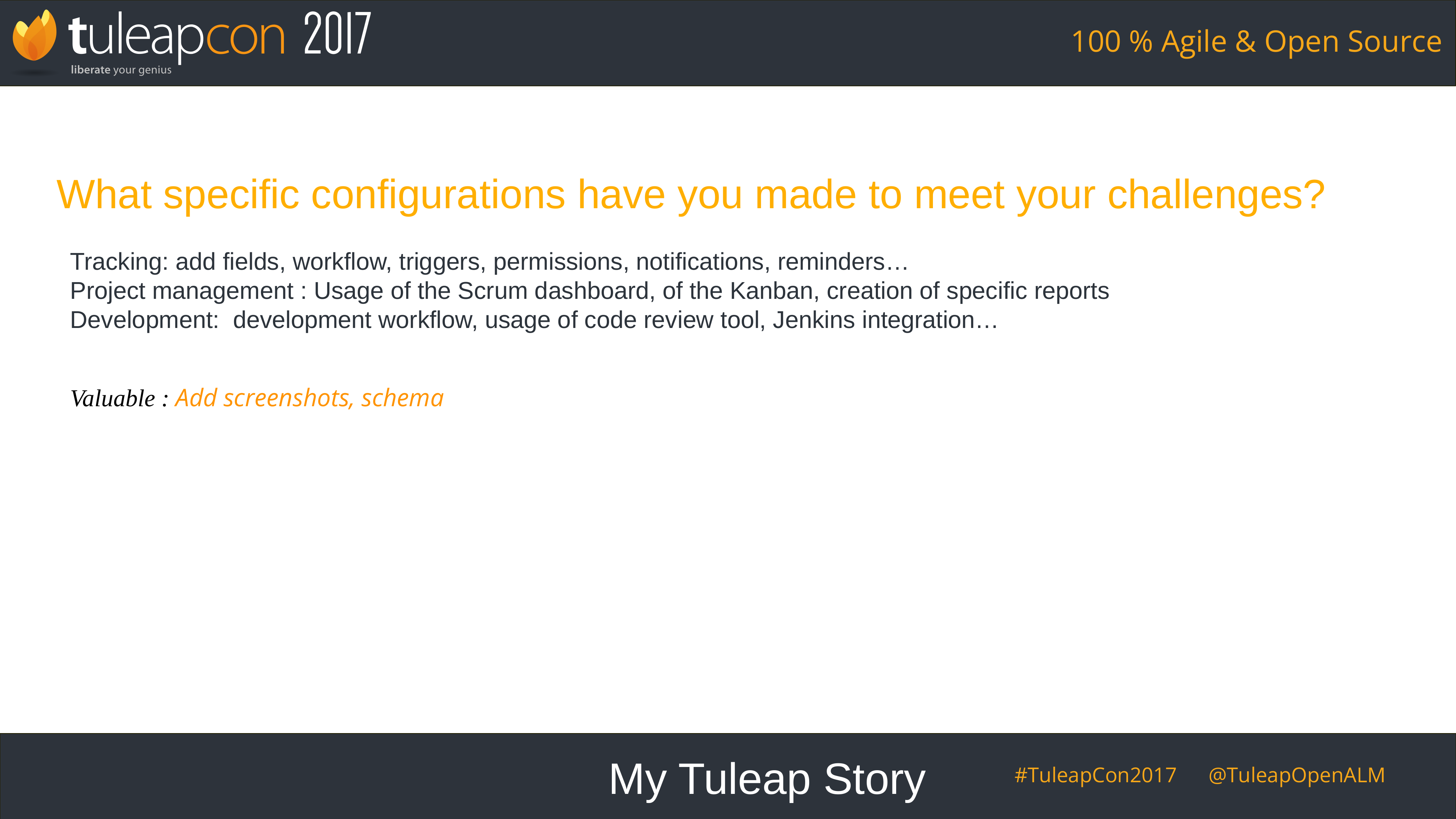

What specific configurations have you made to meet your challenges?

Tracking: add fields, workflow, triggers, permissions, notifications, reminders…
Project management : Usage of the Scrum dashboard, of the Kanban, creation of specific reports
Development:  development workflow, usage of code review tool, Jenkins integration…

Valuable : Add screenshots, schema